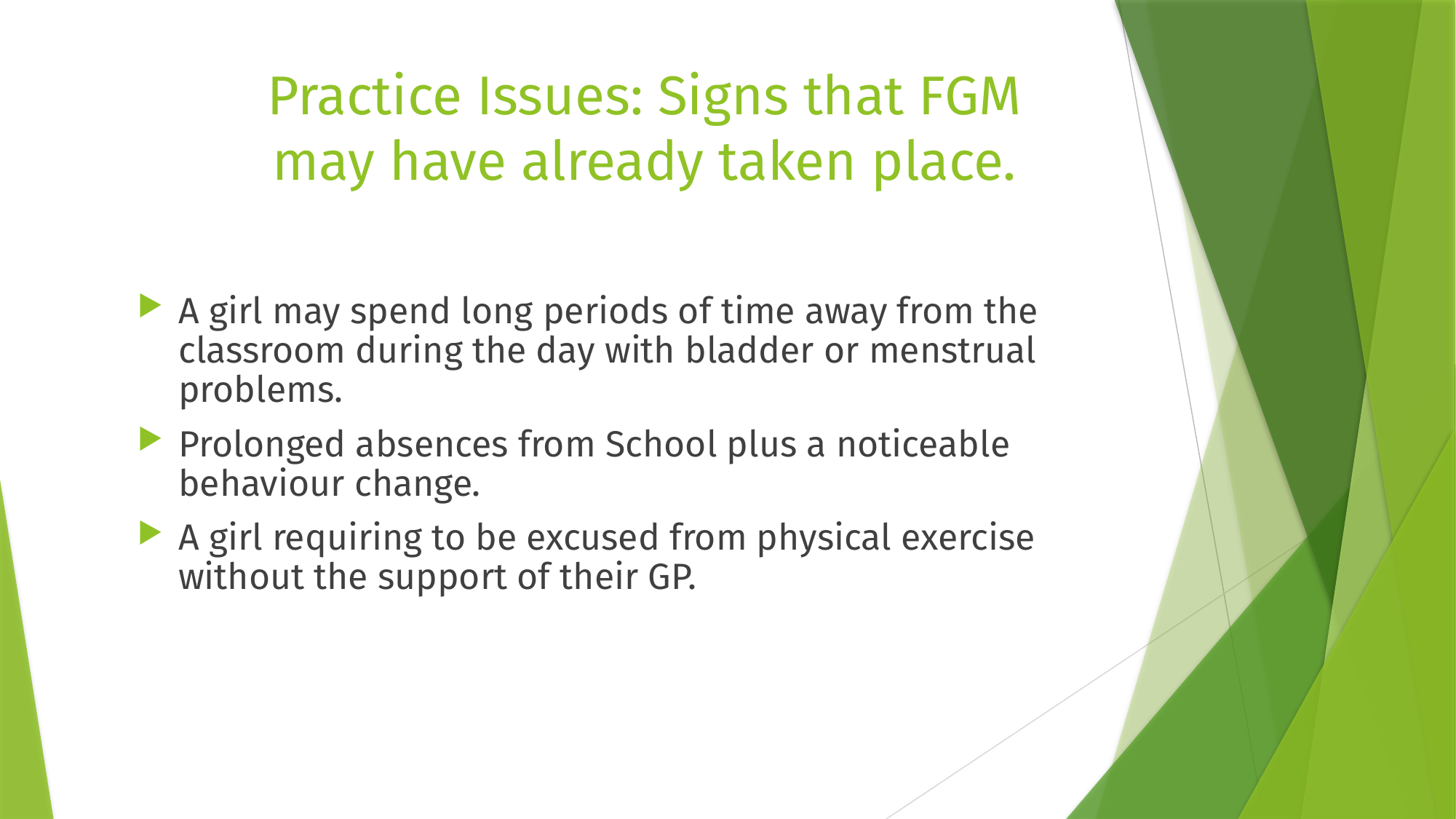

# Practice Issues: Signs that FGM may have already taken place.
A girl may spend long periods of time away from the classroom during the day with bladder or menstrual problems.
Prolonged absences from School plus a noticeable behaviour change.
A girl requiring to be excused from physical exercise without the support of their GP.